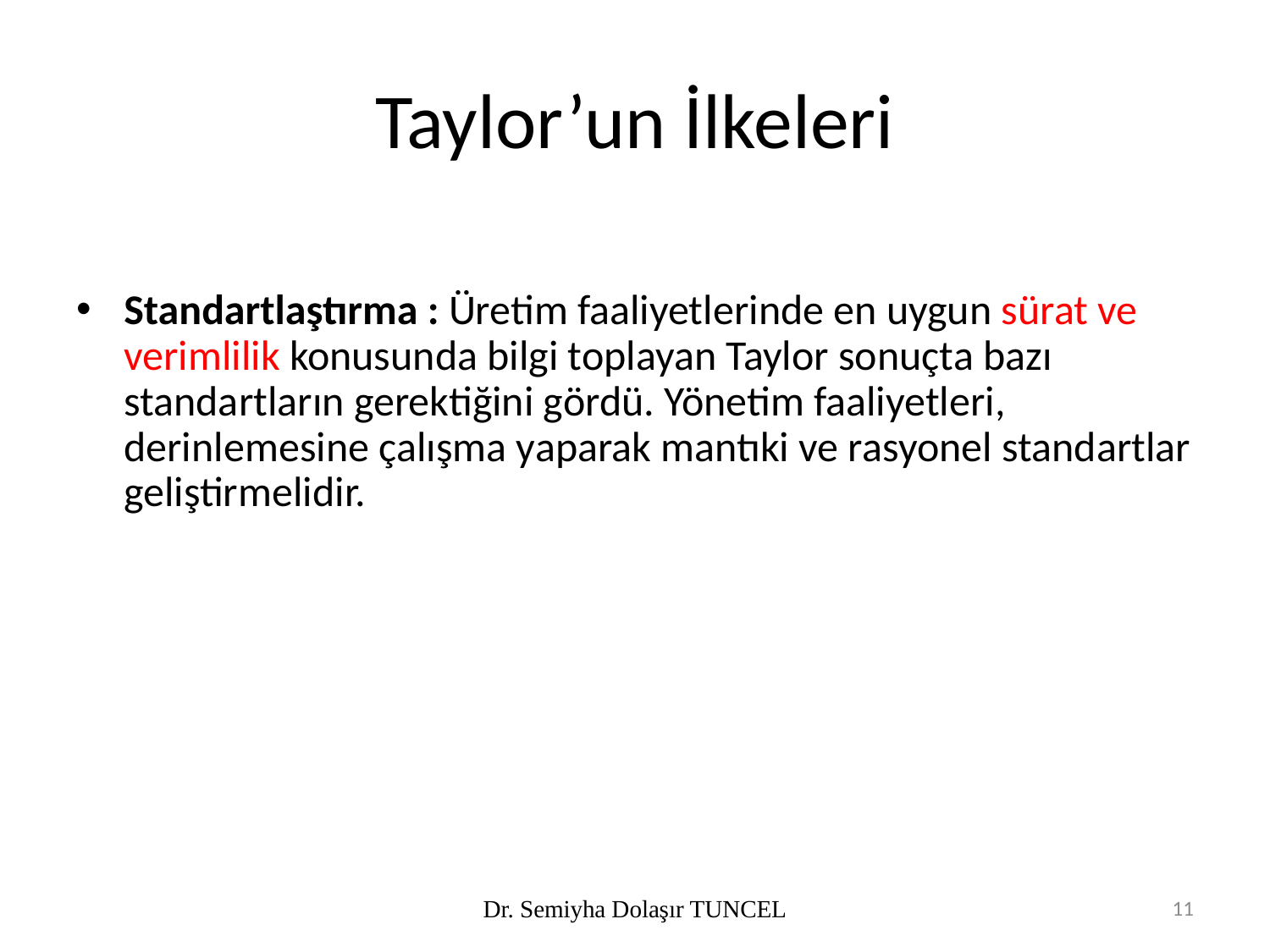

# Taylor’un İlkeleri

Standartlaştırma : Üretim faaliyetlerinde en uygun sürat ve verimlilik konusunda bilgi toplayan Taylor sonuçta bazı standartların gerektiğini gördü. Yönetim faaliyetleri, derinlemesine çalışma yaparak mantıki ve rasyonel standartlar geliştirmelidir.
Dr. Semiyha Dolaşır TUNCEL
11